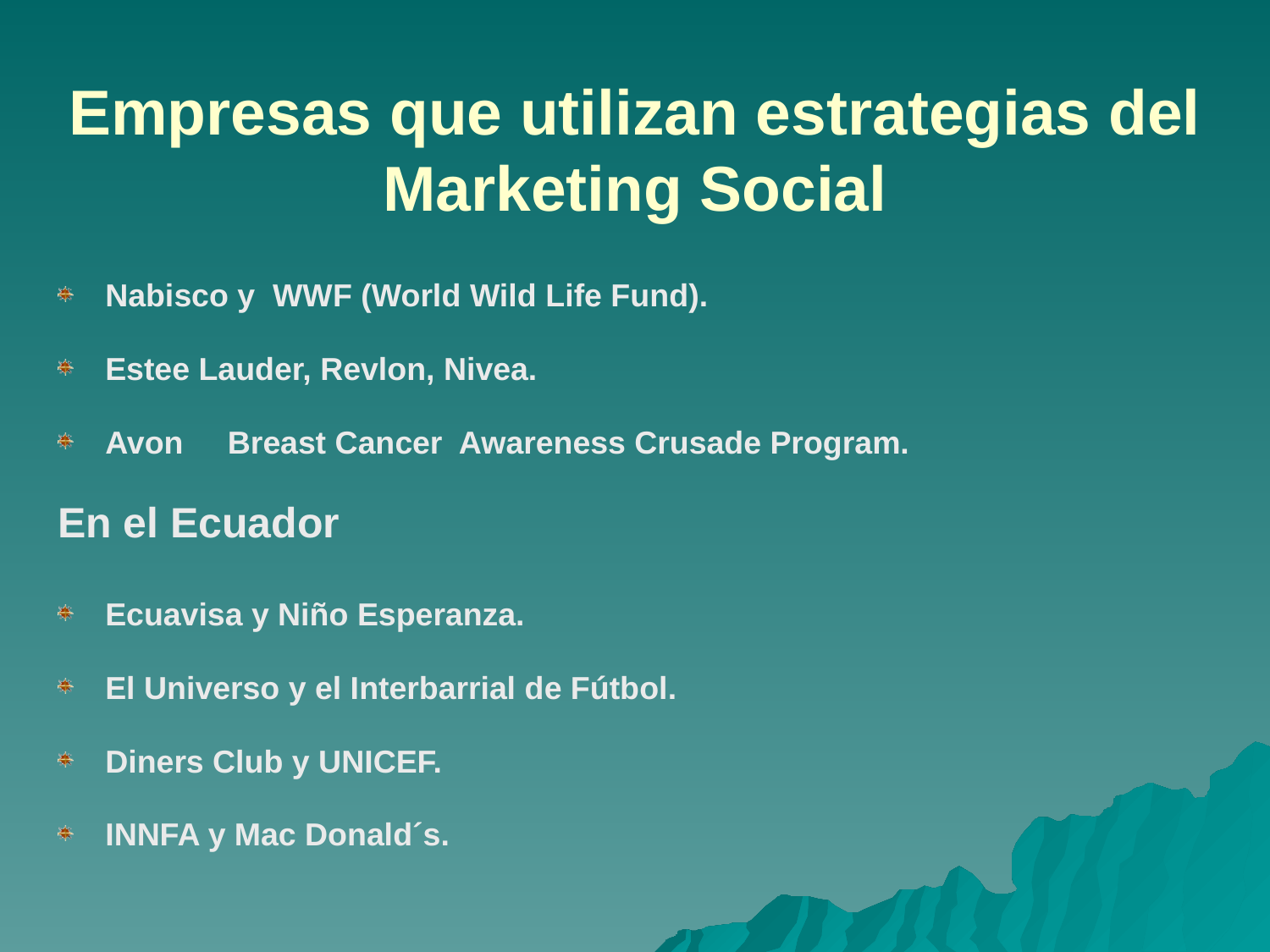

# Empresas que utilizan estrategias del Marketing Social
Nabisco y  WWF (World Wild Life Fund).

Estee Lauder, Revlon, Nivea.

Avon     Breast Cancer  Awareness Crusade Program.

En el Ecuador

Ecuavisa y Niño Esperanza.

El Universo y el Interbarrial de Fútbol.

Diners Club y UNICEF.

INNFA y Mac Donald´s.